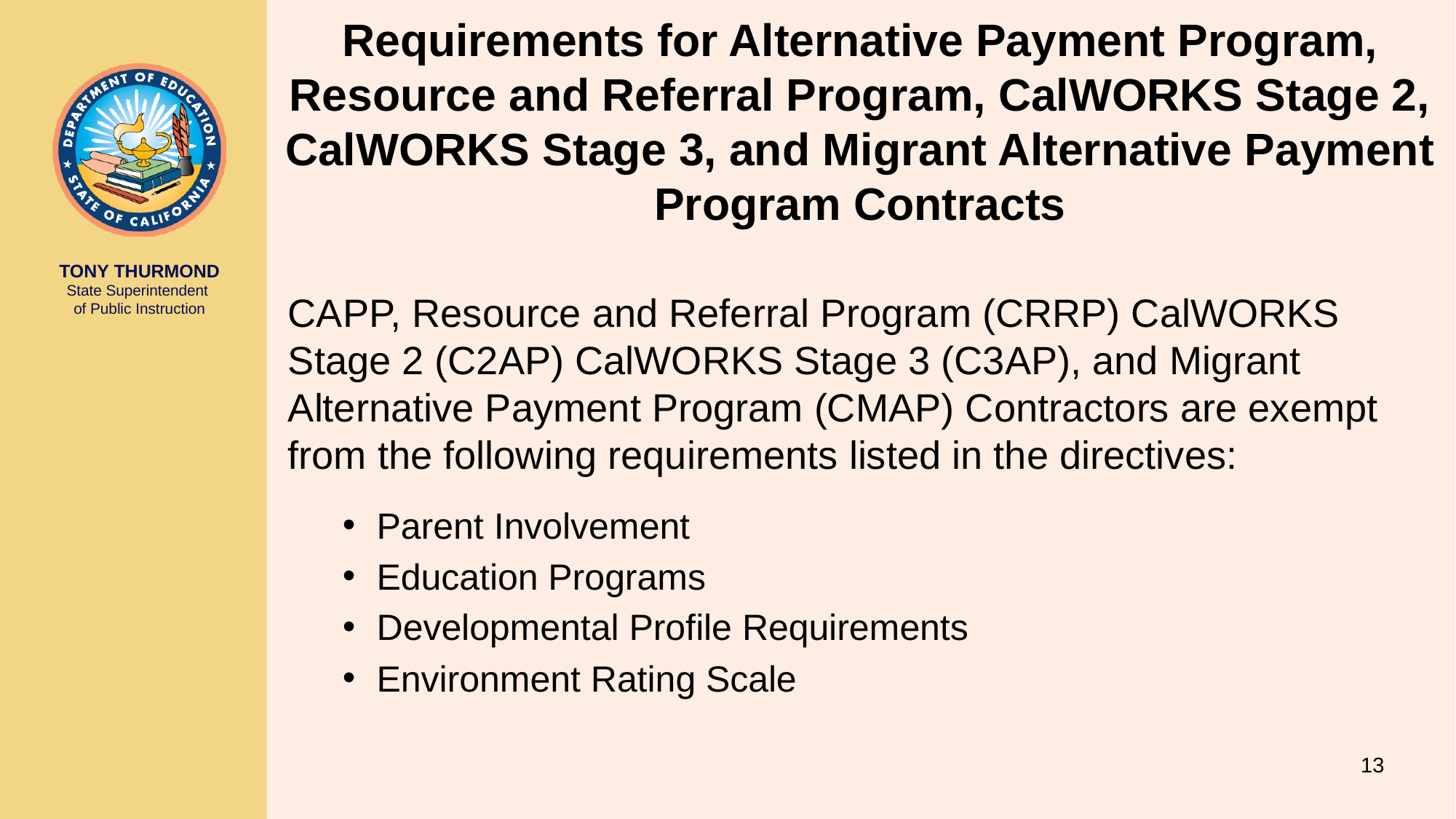

# Requirements for Alternative Payment Program, Resource and Referral Program, CalWORKS Stage 2, CalWORKS Stage 3, and Migrant Alternative Payment Program Contracts
CAPP, Resource and Referral Program (CRRP) CalWORKS Stage 2 (C2AP) CalWORKS Stage 3 (C3AP), and Migrant Alternative Payment Program (CMAP) Contractors are exempt from the following requirements listed in the directives:
Parent Involvement
Education Programs
Developmental Profile Requirements
Environment Rating Scale

13